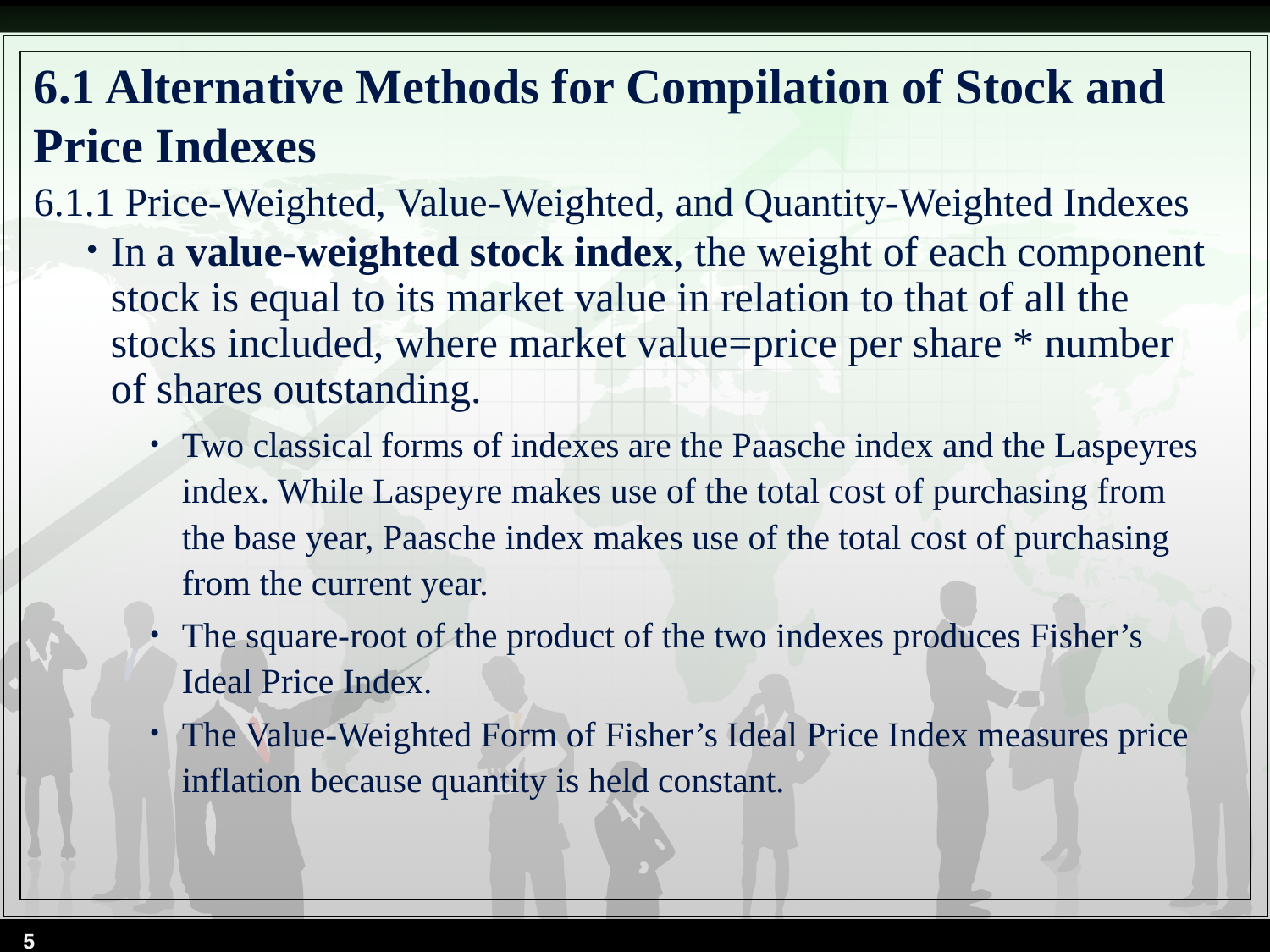

# 6.1 Alternative Methods for Compilation of Stock and Price Indexes
6.1.1 Price-Weighted, Value-Weighted, and Quantity-Weighted Indexes
In a value-weighted stock index, the weight of each component stock is equal to its market value in relation to that of all the stocks included, where market value=price per share * number of shares outstanding.
Two classical forms of indexes are the Paasche index and the Laspeyres index. While Laspeyre makes use of the total cost of purchasing from the base year, Paasche index makes use of the total cost of purchasing from the current year.
The square-root of the product of the two indexes produces Fisher’s Ideal Price Index.
The Value-Weighted Form of Fisher’s Ideal Price Index measures price inflation because quantity is held constant.
5